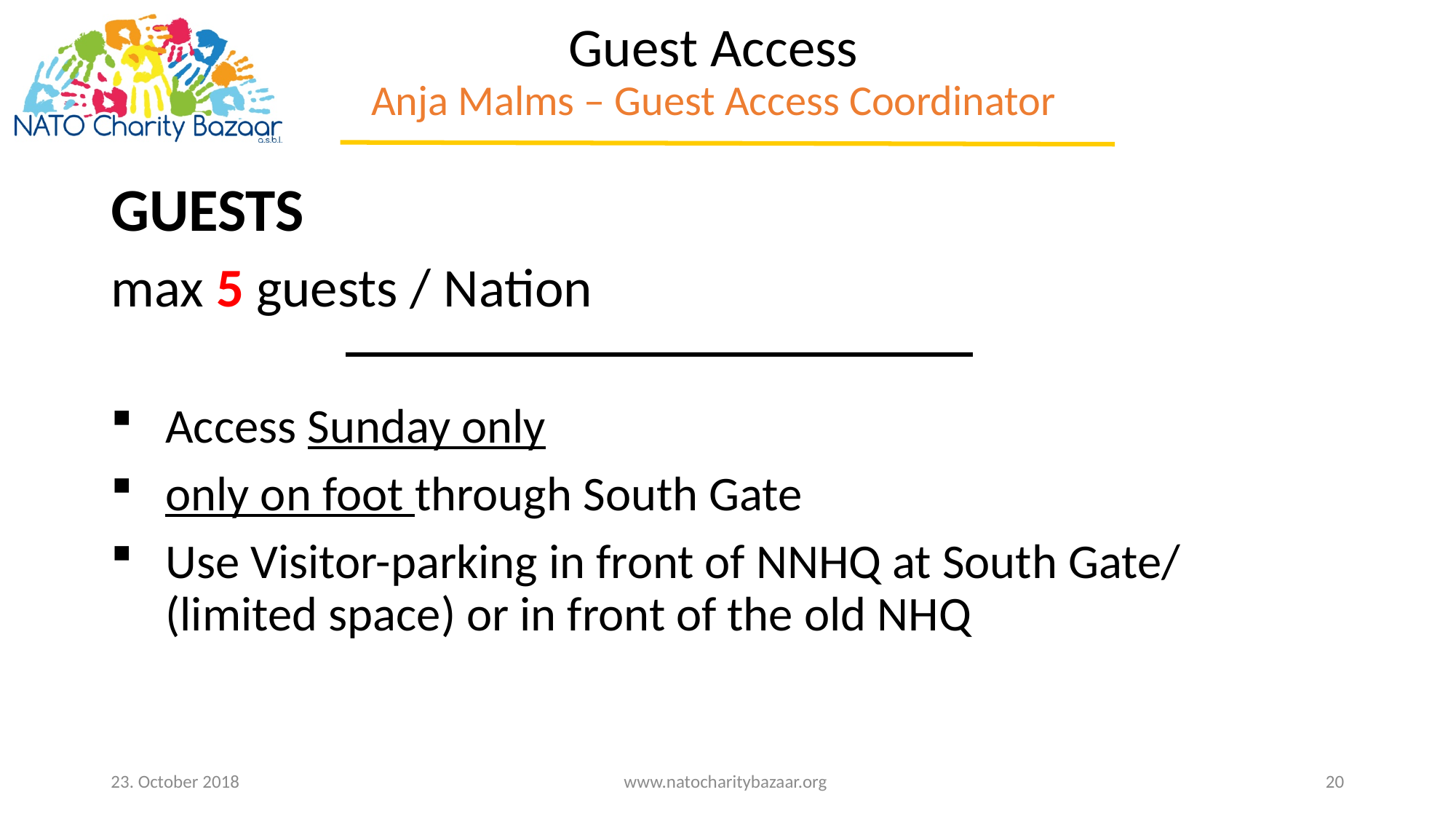

# Guest Access Anja Malms – Guest Access Coordinator

GUESTS
max 5 guests / Nation

Access Sunday only
only on foot through South Gate
Use Visitor-parking in front of NNHQ at South Gate/ (limited space) or in front of the old NHQ

23. October 2018
www.natocharitybazaar.org
20